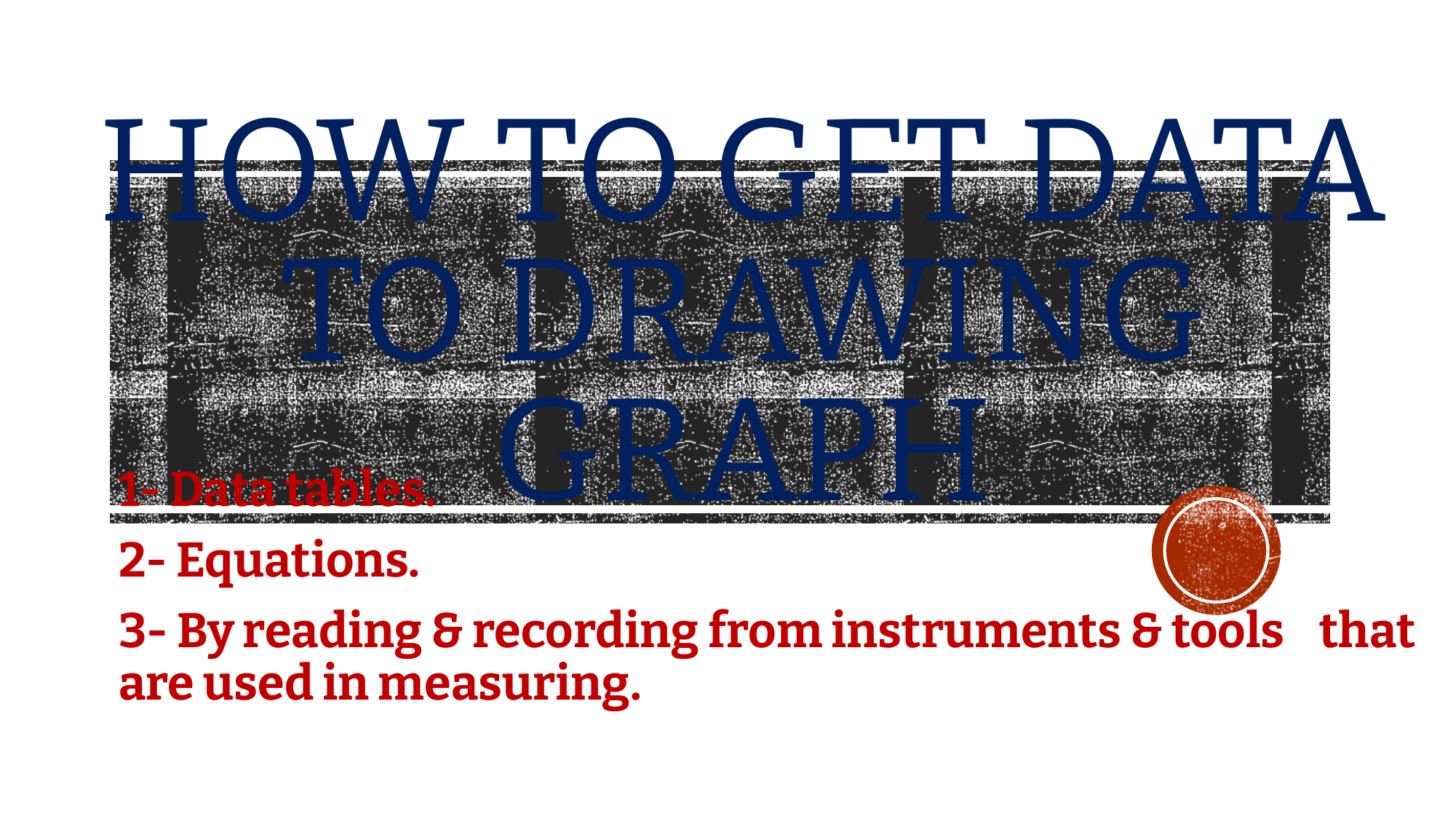

# HOW to GET DATA TO DRAWING GRAPH
1- Data tables.
2- Equations.
3- By reading & recording from instruments & tools    that are used in measuring.